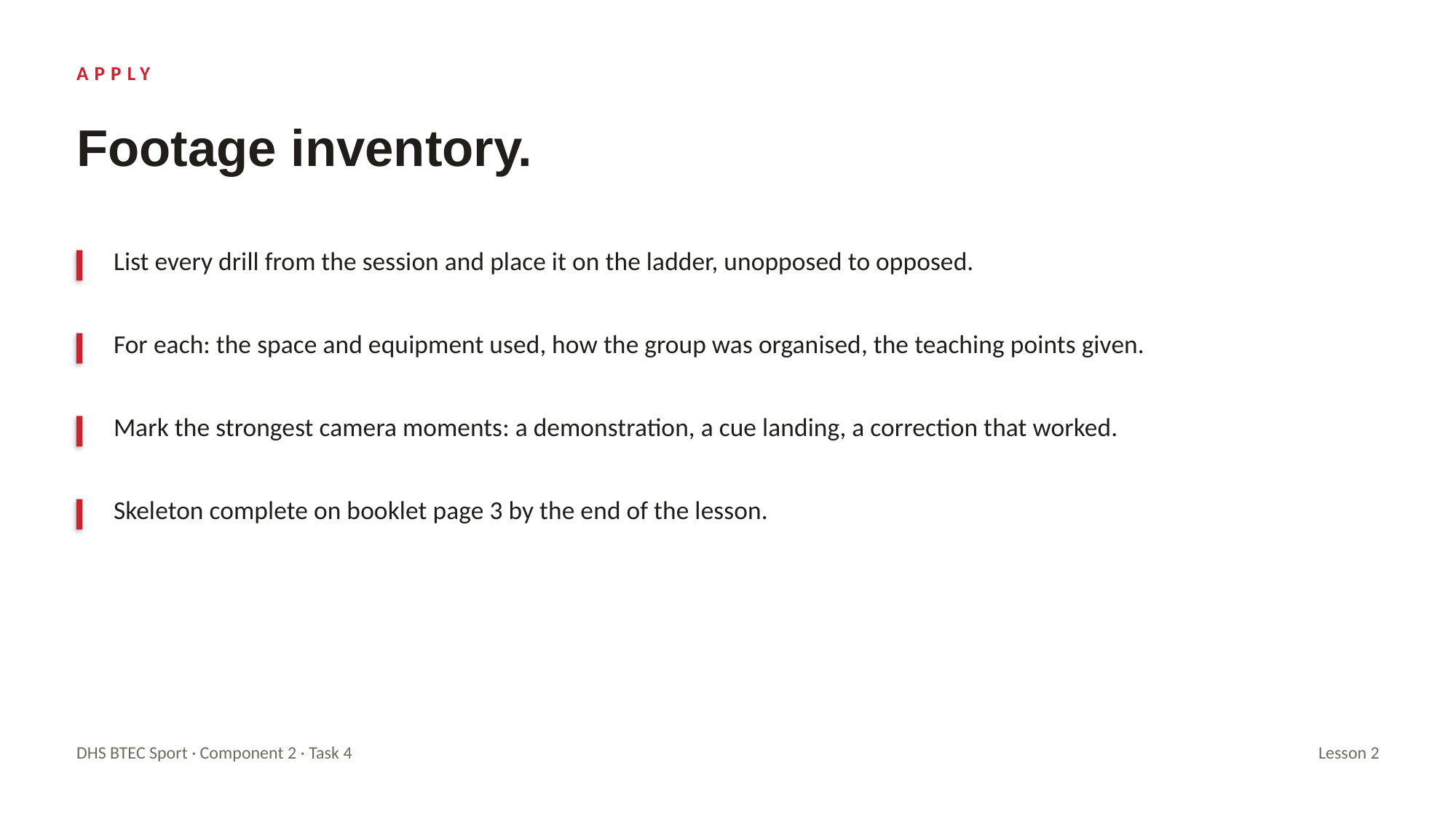

APPLY
Footage inventory.
List every drill from the session and place it on the ladder, unopposed to opposed.

For each: the space and equipment used, how the group was organised, the teaching points given.

Mark the strongest camera moments: a demonstration, a cue landing, a correction that worked.

Skeleton complete on booklet page 3 by the end of the lesson.

DHS BTEC Sport · Component 2 · Task 4
Lesson 2